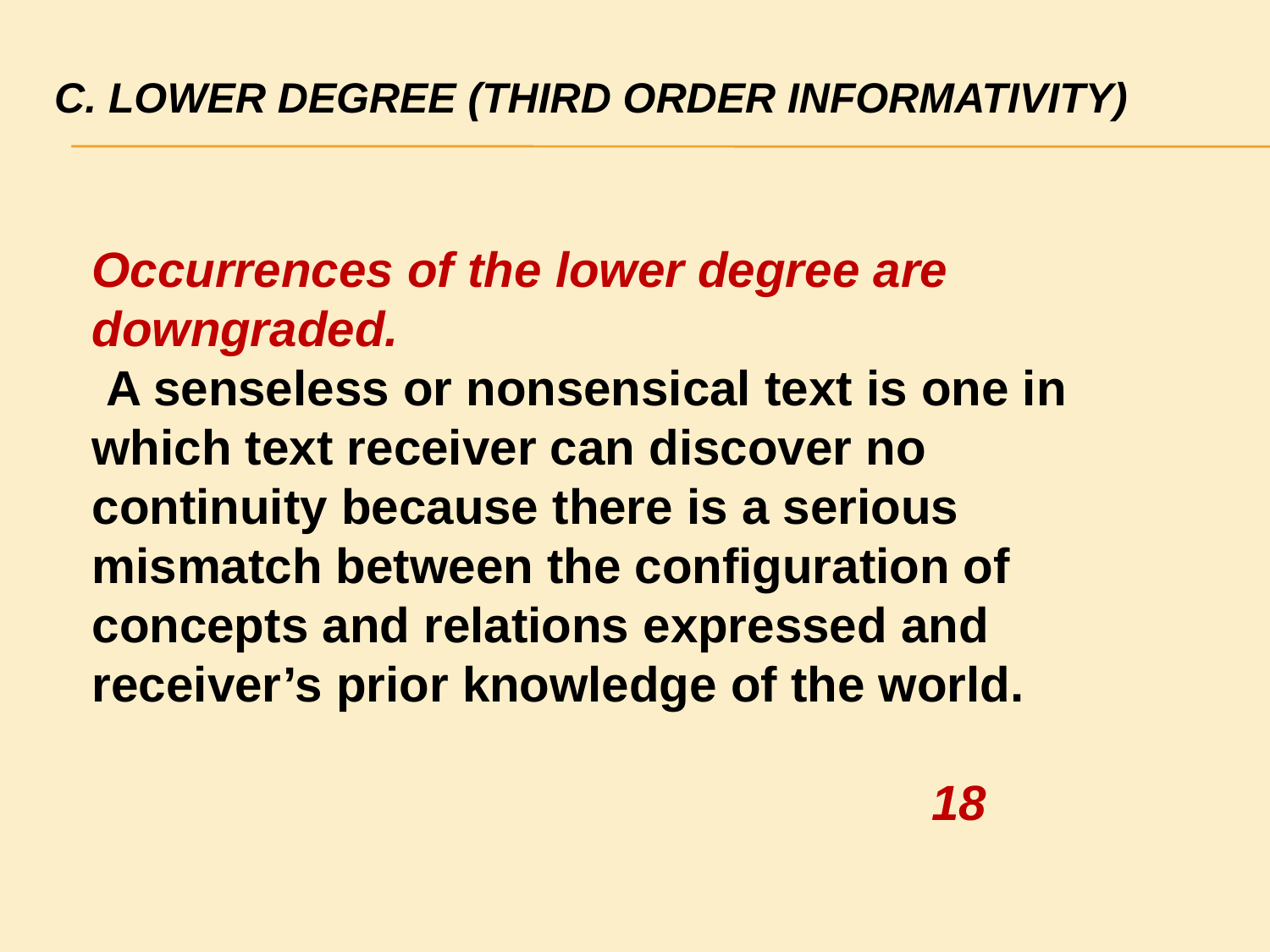

# c. Lower degree (third order informativity)

Occurrences of the lower degree are downgraded.
 A senseless or nonsensical text is one in which text receiver can discover no continuity because there is a serious mismatch between the configuration of concepts and relations expressed and receiver’s prior knowledge of the world.

                                                             18